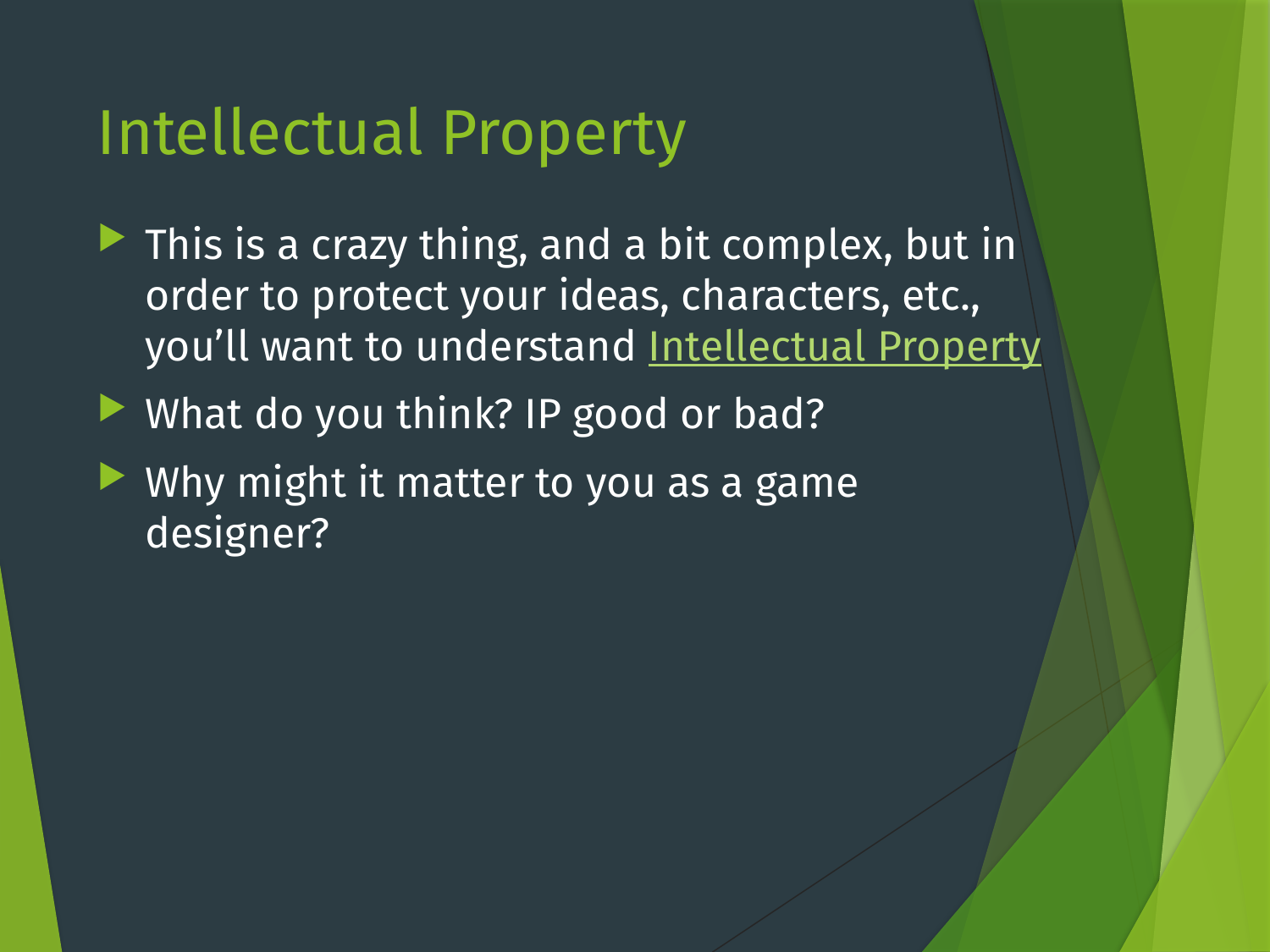

# Intellectual Property
This is a crazy thing, and a bit complex, but in order to protect your ideas, characters, etc., you’ll want to understand Intellectual Property
What do you think? IP good or bad?
Why might it matter to you as a game designer?